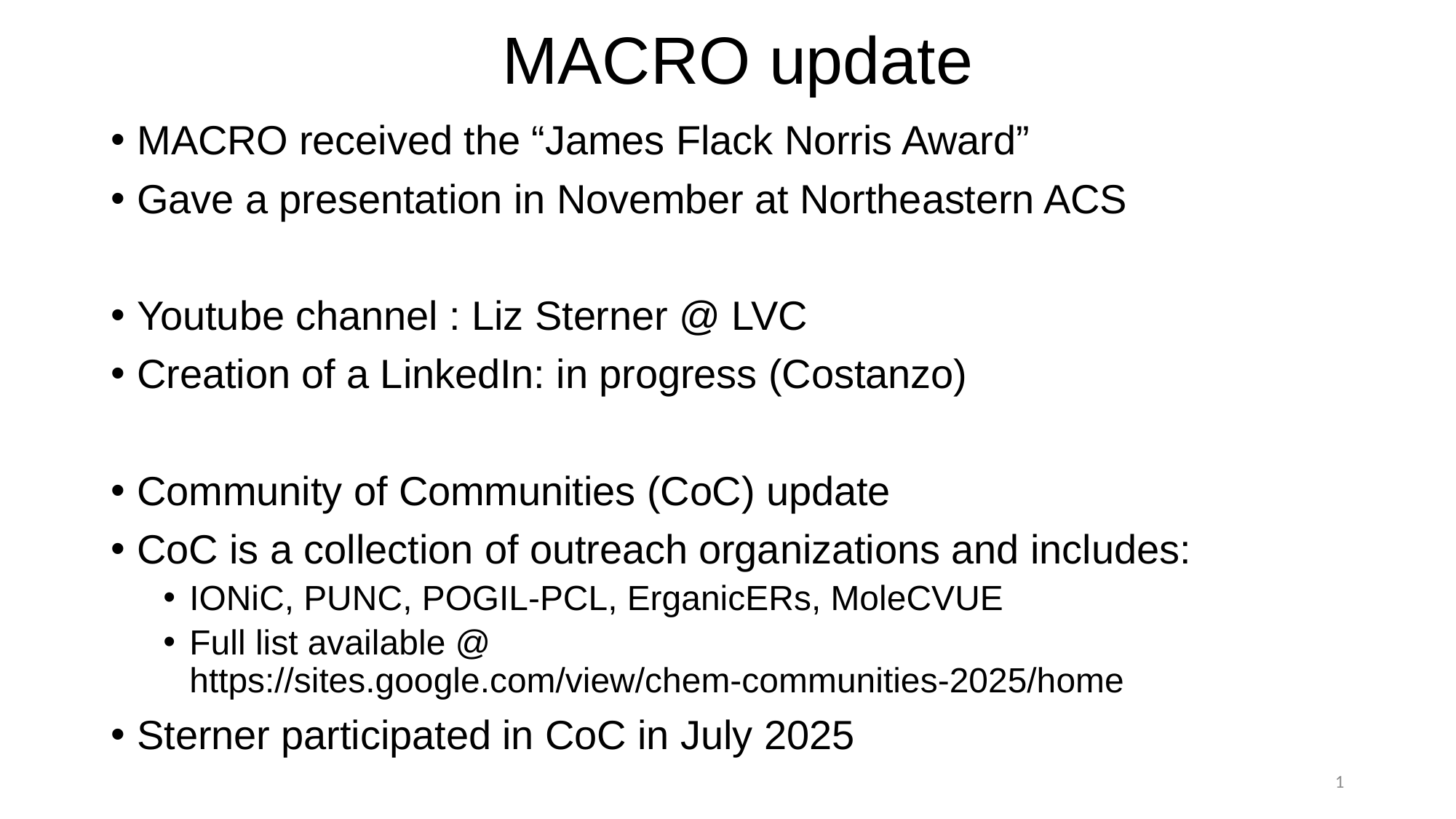

# MACRO update
MACRO received the “James Flack Norris Award”
Gave a presentation in November at Northeastern ACS

Youtube channel : Liz Sterner @ LVC
Creation of a LinkedIn: in progress (Costanzo)

Community of Communities (CoC) update
CoC is a collection of outreach organizations and includes:
IONiC, PUNC, POGIL-PCL, ErganicERs, MoleCVUE
Full list available @ https://sites.google.com/view/chem-communities-2025/home
Sterner participated in CoC in July 2025

1